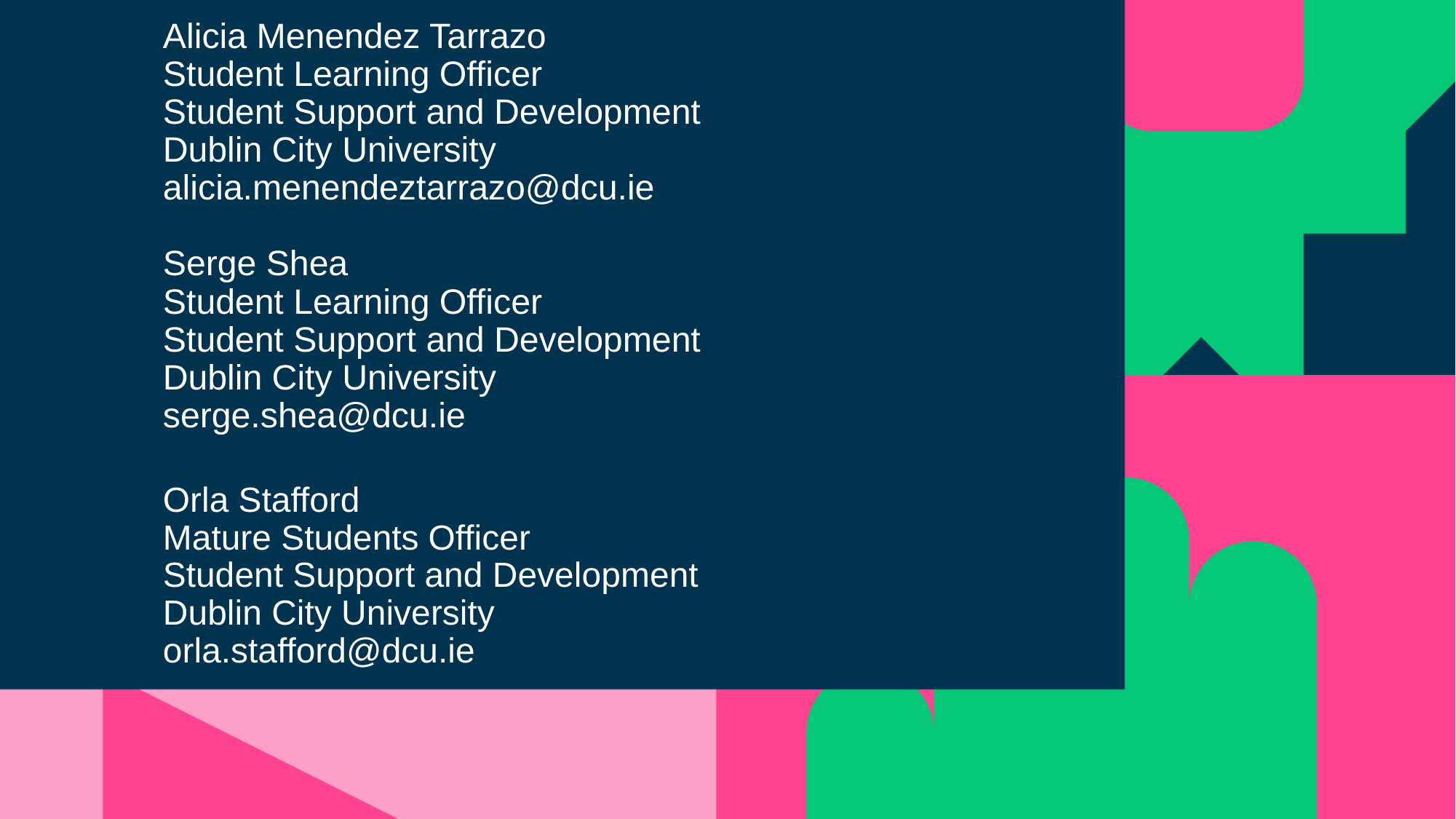

# Alicia Menendez Tarrazo
Student Learning Officer
Student Support and Development
Dublin City University
alicia.menendeztarrazo@dcu.ie

Serge Shea
Student Learning Officer
Student Support and Development
Dublin City University
serge.shea@dcu.ie

Orla Stafford
Mature Students Officer
Student Support and Development
Dublin City University
orla.stafford@dcu.ie